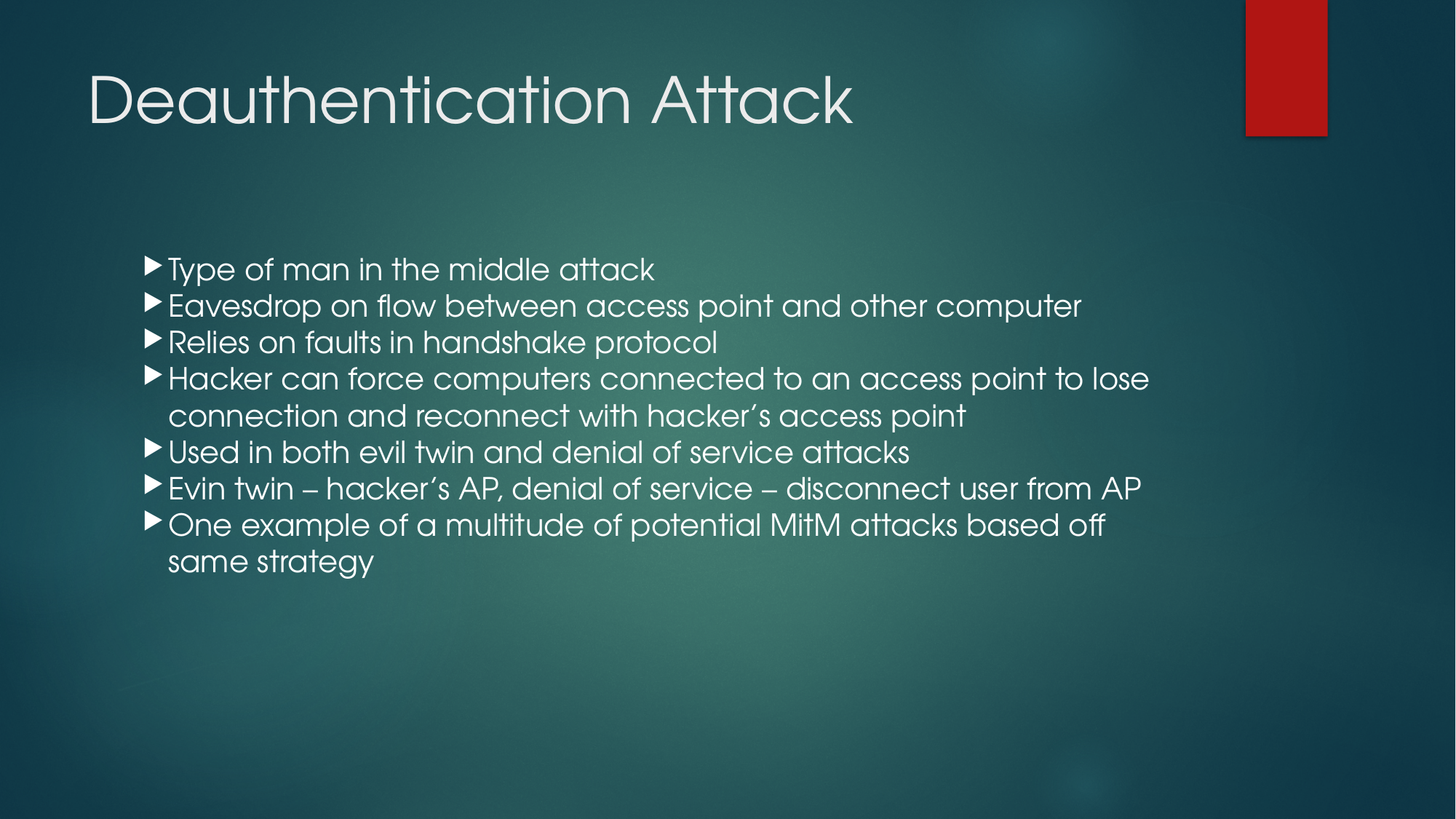

Deauthentication Attack
Type of man in the middle attack
Eavesdrop on flow between access point and other computer
Relies on faults in handshake protocol
Hacker can force computers connected to an access point to lose connection and reconnect with hacker’s access point
Used in both evil twin and denial of service attacks
Evin twin – hacker’s AP, denial of service – disconnect user from AP
One example of a multitude of potential MitM attacks based off same strategy